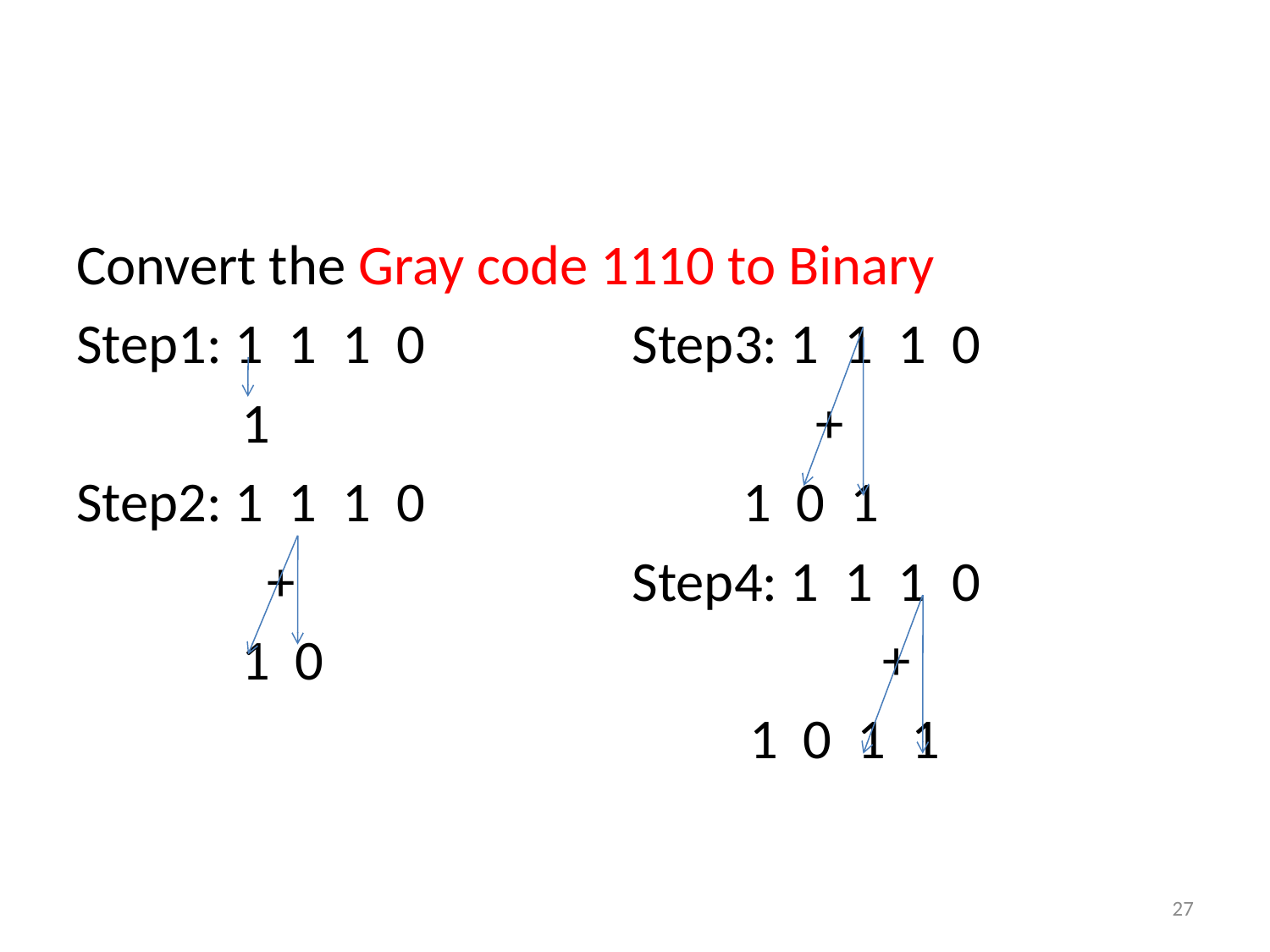

#
Convert the Gray code 1110 to Binary
Step1: 1  1  1  0		Step3: 1  1  1  0
             1                                           +
Step2: 1  1  1  0                         1  0  1
               +            		Step4: 1  1  1  0
             1  0                                            +
                                                     1  0  1  1
27